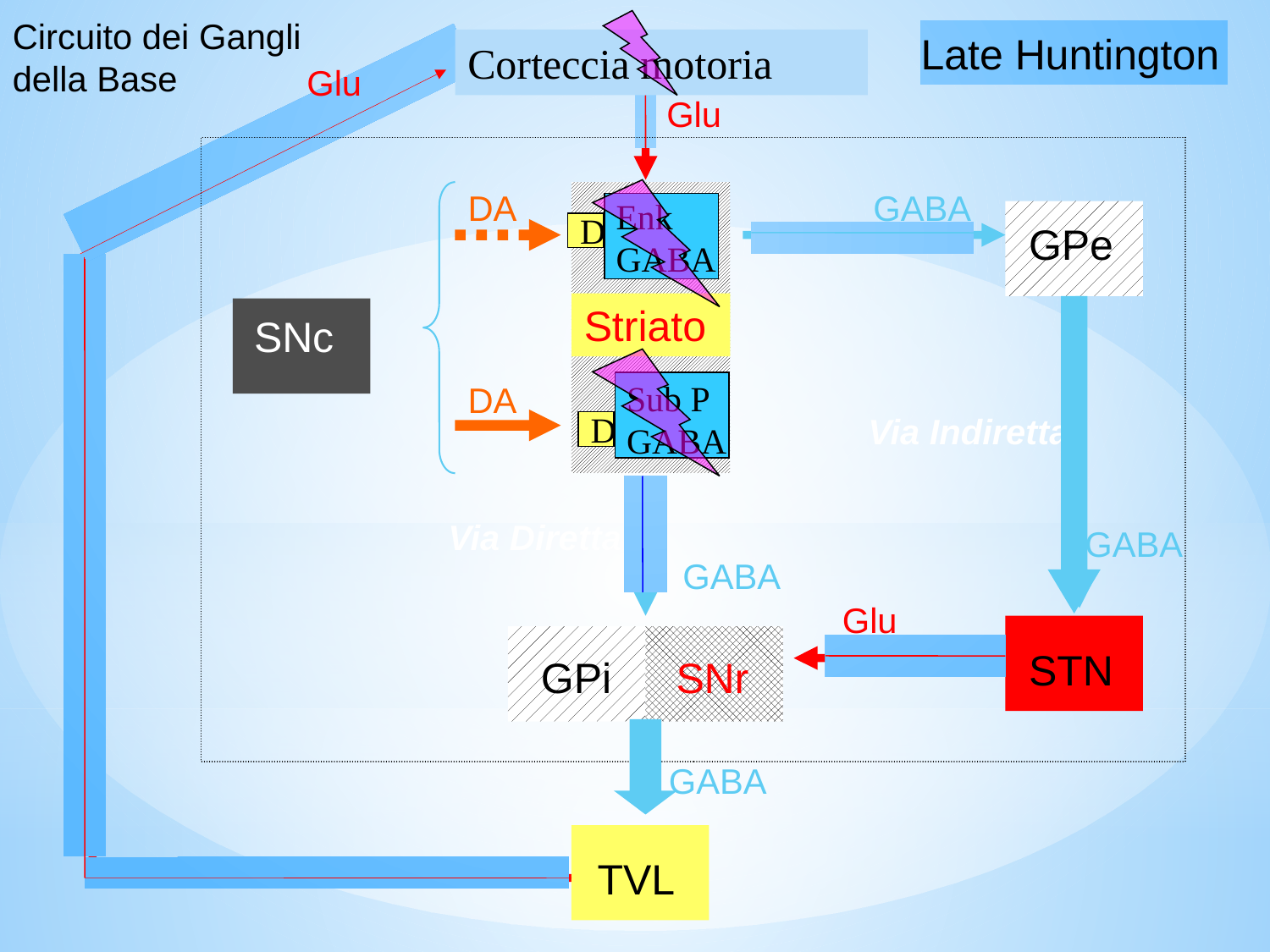

Circuito dei Gangli
della Base

Late Huntington

Corteccia motoria
Glu

Glu

DA

GABA

Striato
Enk
GABA

GPe
D2

SNc

Sub P
GABA

DA
Via Indiretta
D1

Via Diretta
GABA
GABA
Glu

STN

GPi

SNr

GABA

TVL